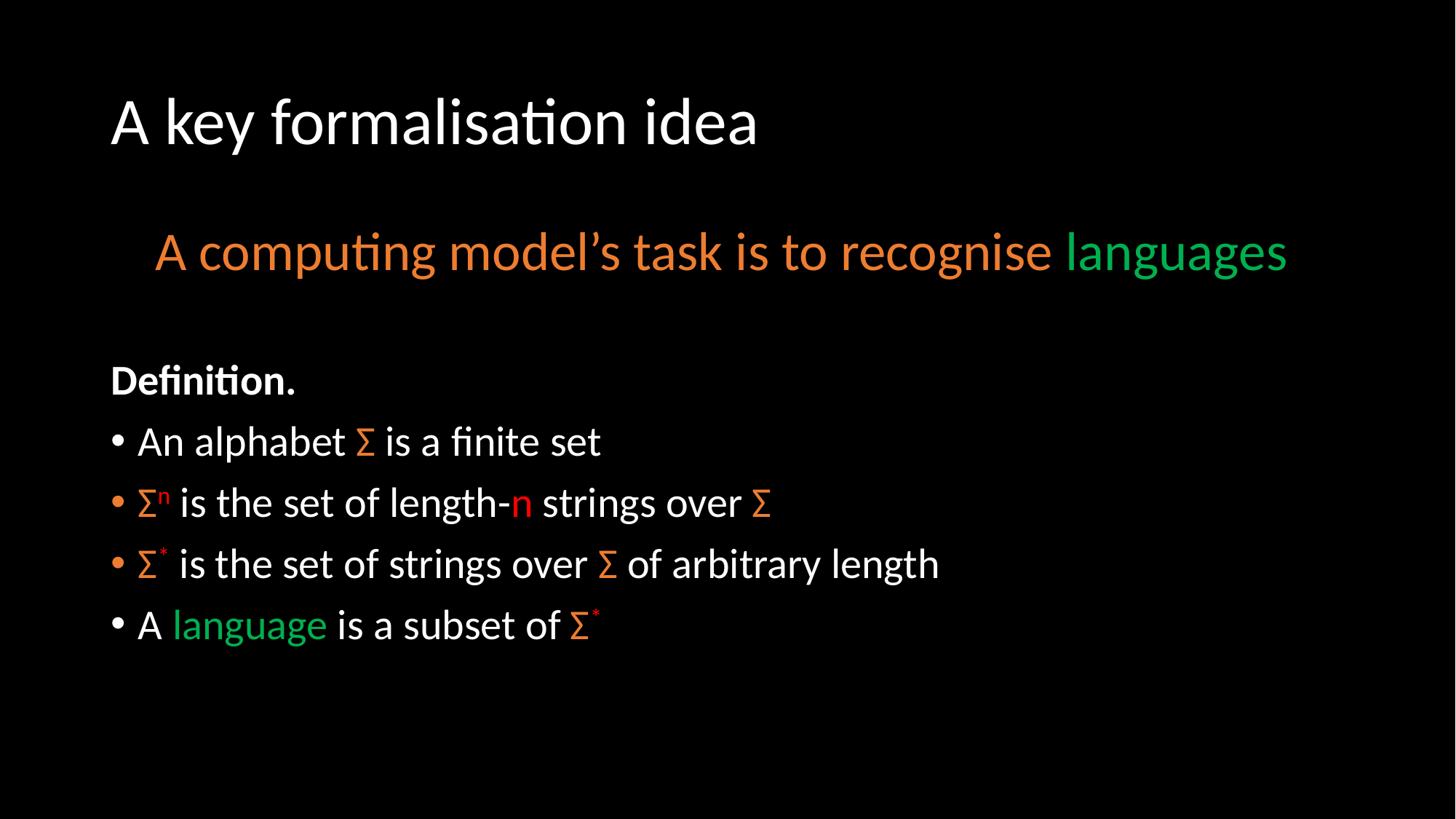

# A key formalisation idea
A computing model’s task is to recognise languages

Definition.
An alphabet Σ is a finite set
Σn is the set of length-n strings over Σ
Σ* is the set of strings over Σ of arbitrary length
A language is a subset of Σ*